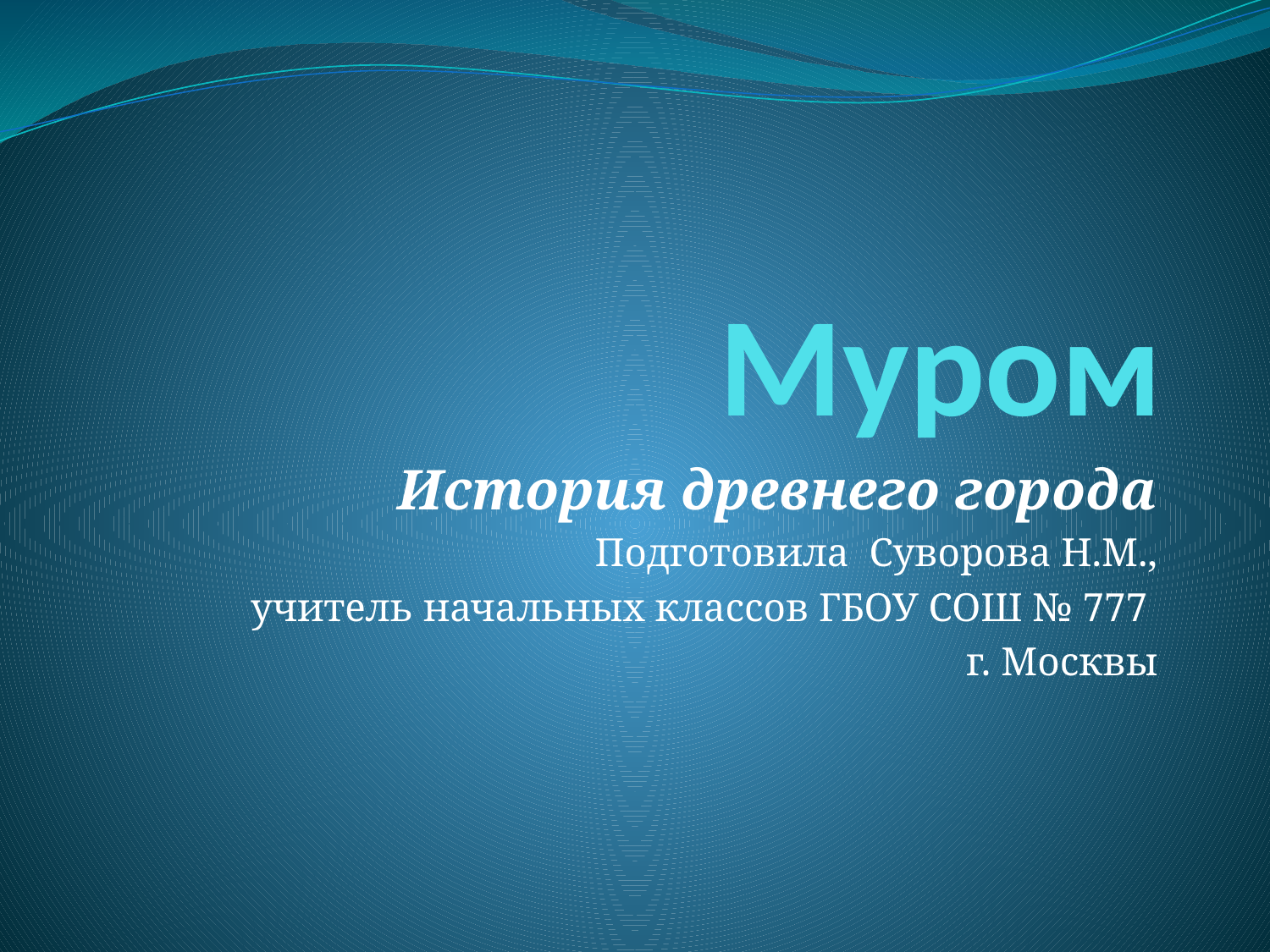

# Муром
История древнего города
Подготовила  Суворова Н.М.,
учитель начальных классов ГБОУ СОШ № 777
г. Москвы